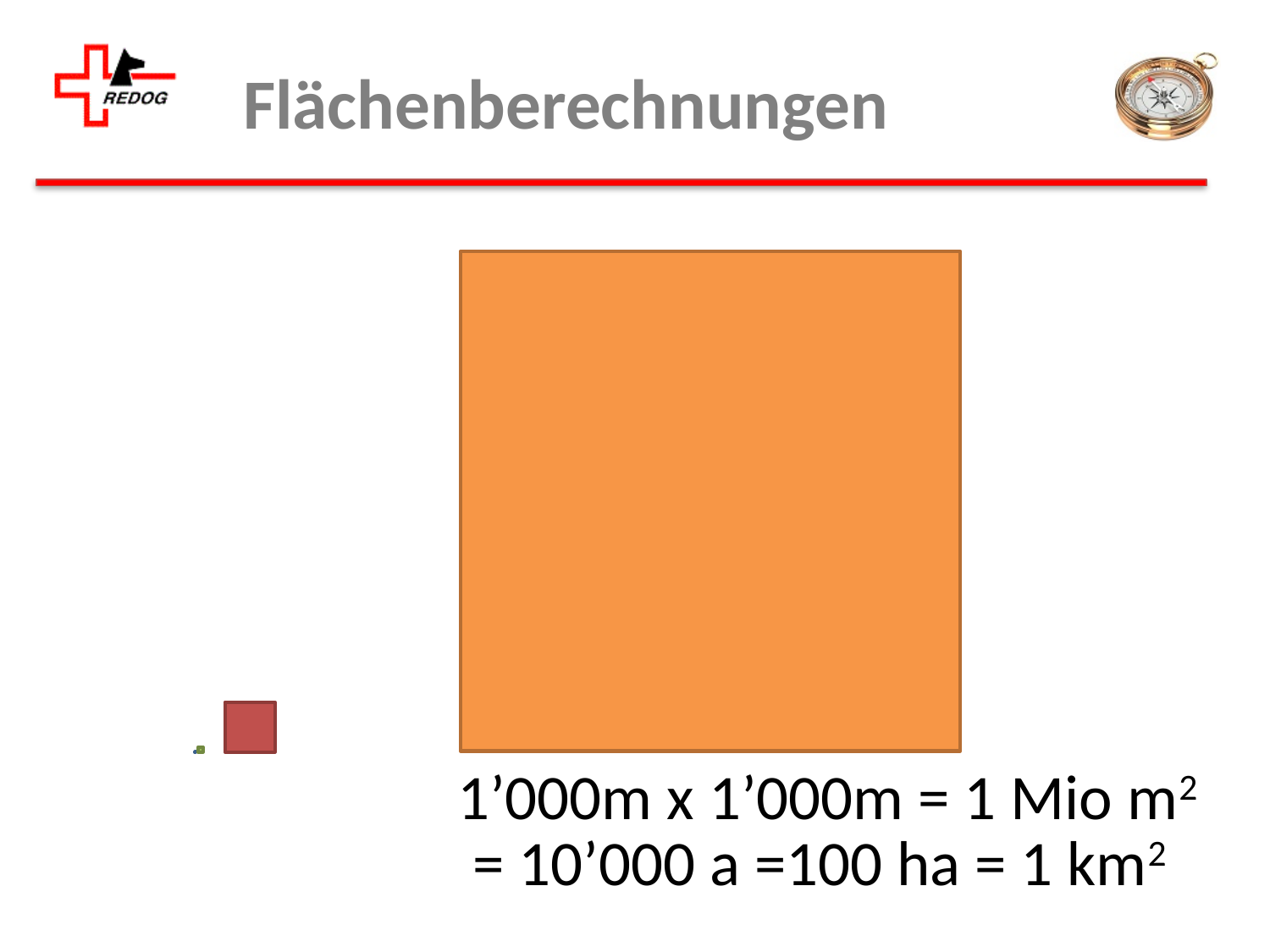

# Flächenberechnungen

1’000m x 1’000m = 1 Mio m2
= 10’000 a =100 ha = 1 km2